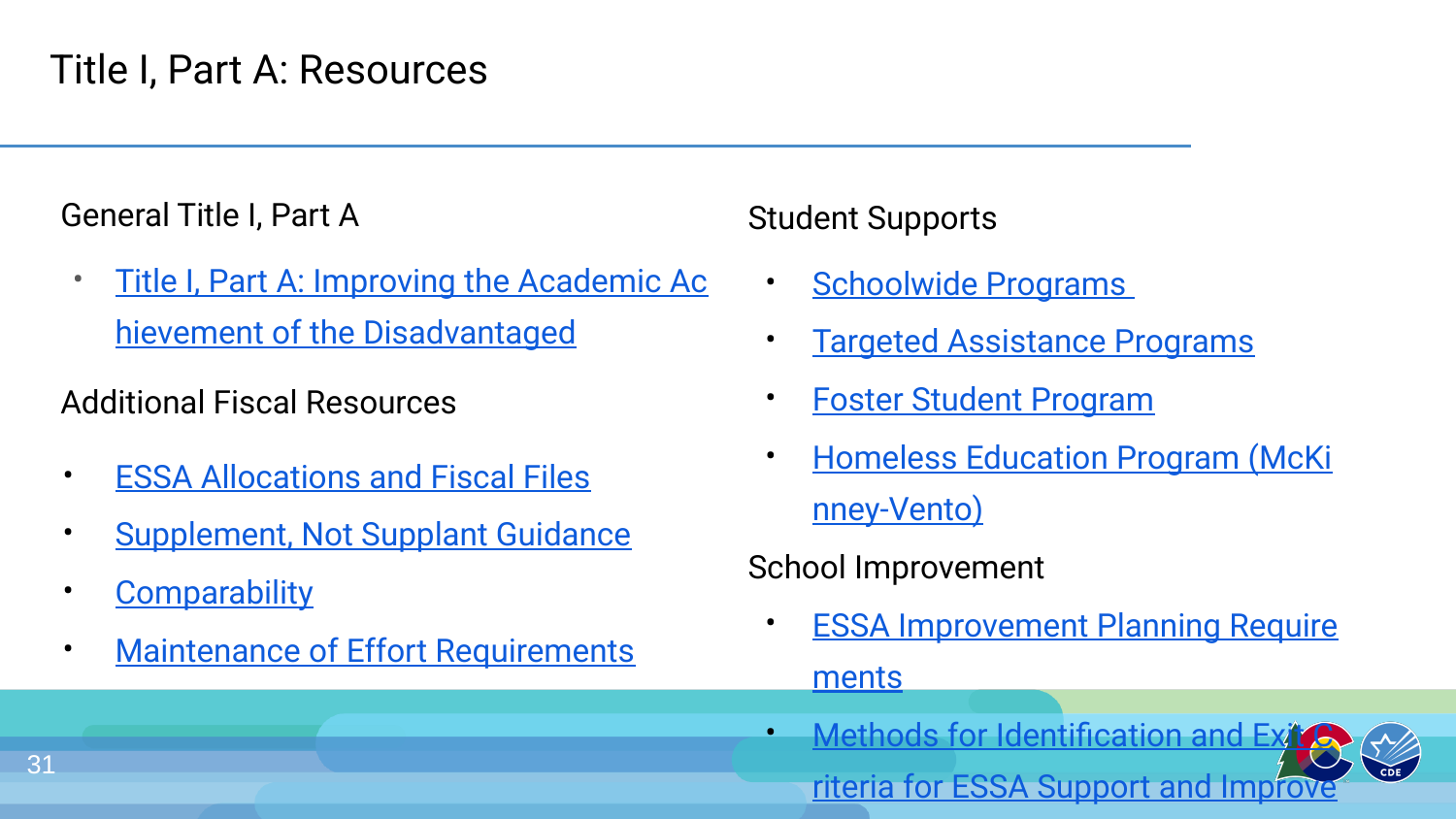

# Title I, Part A: Resources
General Title I, Part A
Title I, Part A: Improving the Academic Achievement of the Disadvantaged

Additional Fiscal Resources
ESSA Allocations and Fiscal Files
Supplement, Not Supplant Guidance
Comparability
Maintenance of Effort Requirements
Student Supports
Schoolwide Programs
Targeted Assistance Programs
Foster Student Program
Homeless Education Program (McKinney-Vento)
School Improvement
ESSA Improvement Planning Requirements
Methods for Identification and Exit Criteria for ESSA Support and Improvement